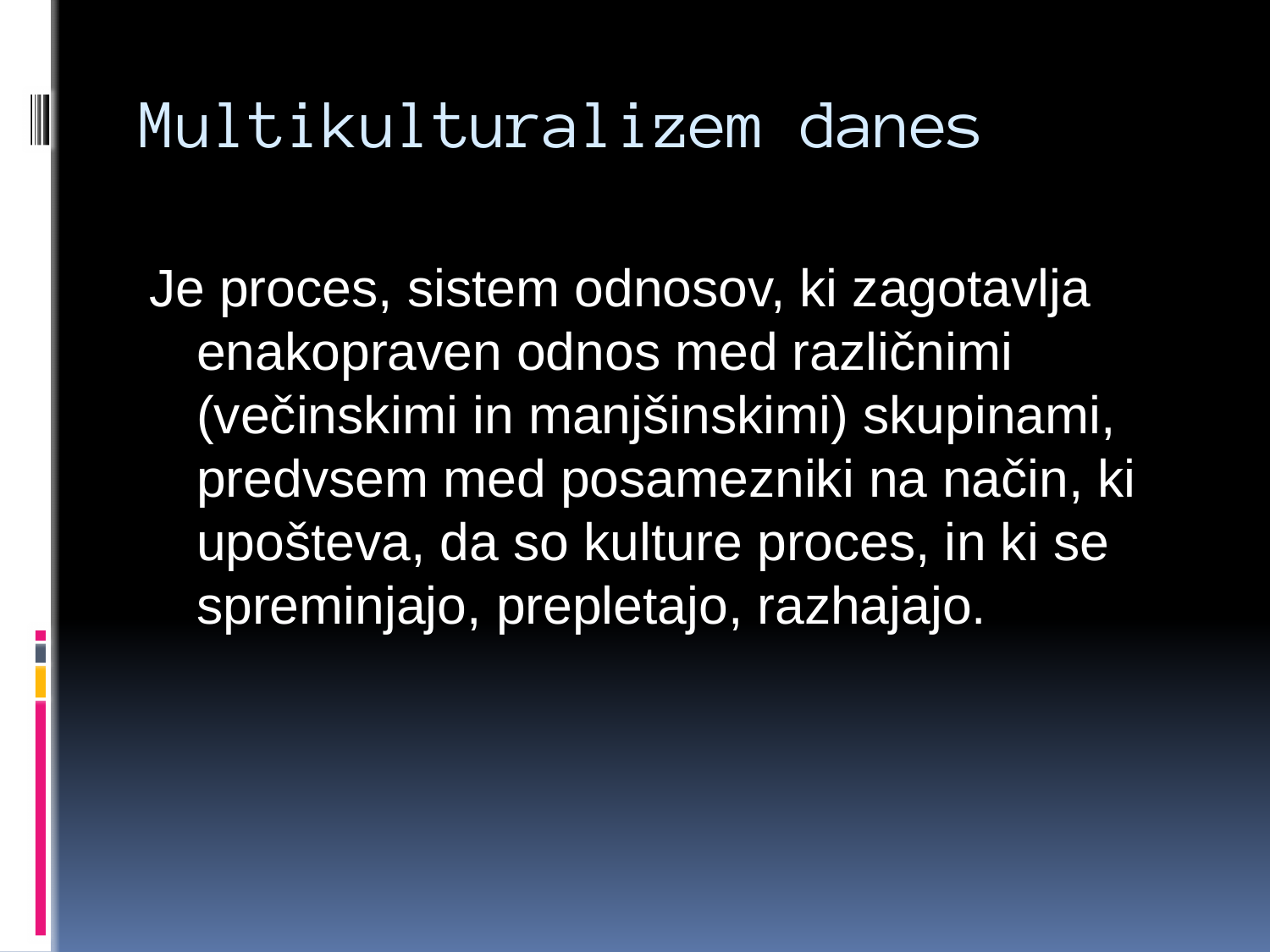

# Multikulturalizem danes
Je proces, sistem odnosov, ki zagotavlja enakopraven odnos med različnimi (večinskimi in manjšinskimi) skupinami, predvsem med posamezniki na način, ki upošteva, da so kulture proces, in ki se spreminjajo, prepletajo, razhajajo.